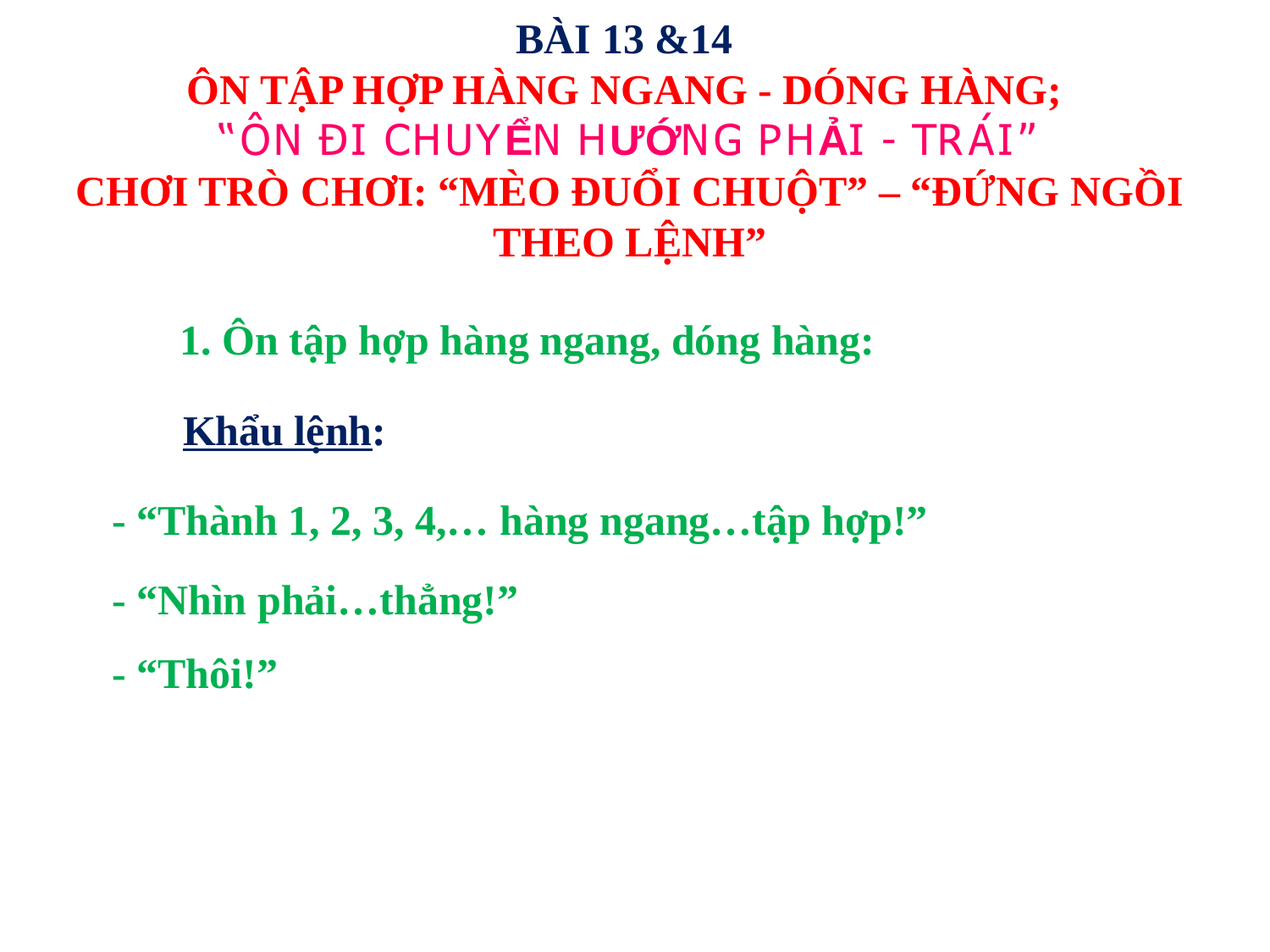

BÀI 13 &14
ÔN TẬP HỢP HÀNG NGANG - DÓNG HÀNG;
“ÔN ĐI CHUYỂN HƯỚNG PHẢI - TRÁI”
CHƠI TRÒ CHƠI: “MÈO ĐUỔI CHUỘT” – “ĐỨNG NGỒI THEO LỆNH”
	1. Ôn tập hợp hàng ngang, dóng hàng:
Khẩu lệnh:
- “Thành 1, 2, 3, 4,… hàng ngang…tập hợp!”
- “Nhìn phải…thẳng!”
- “Thôi!”